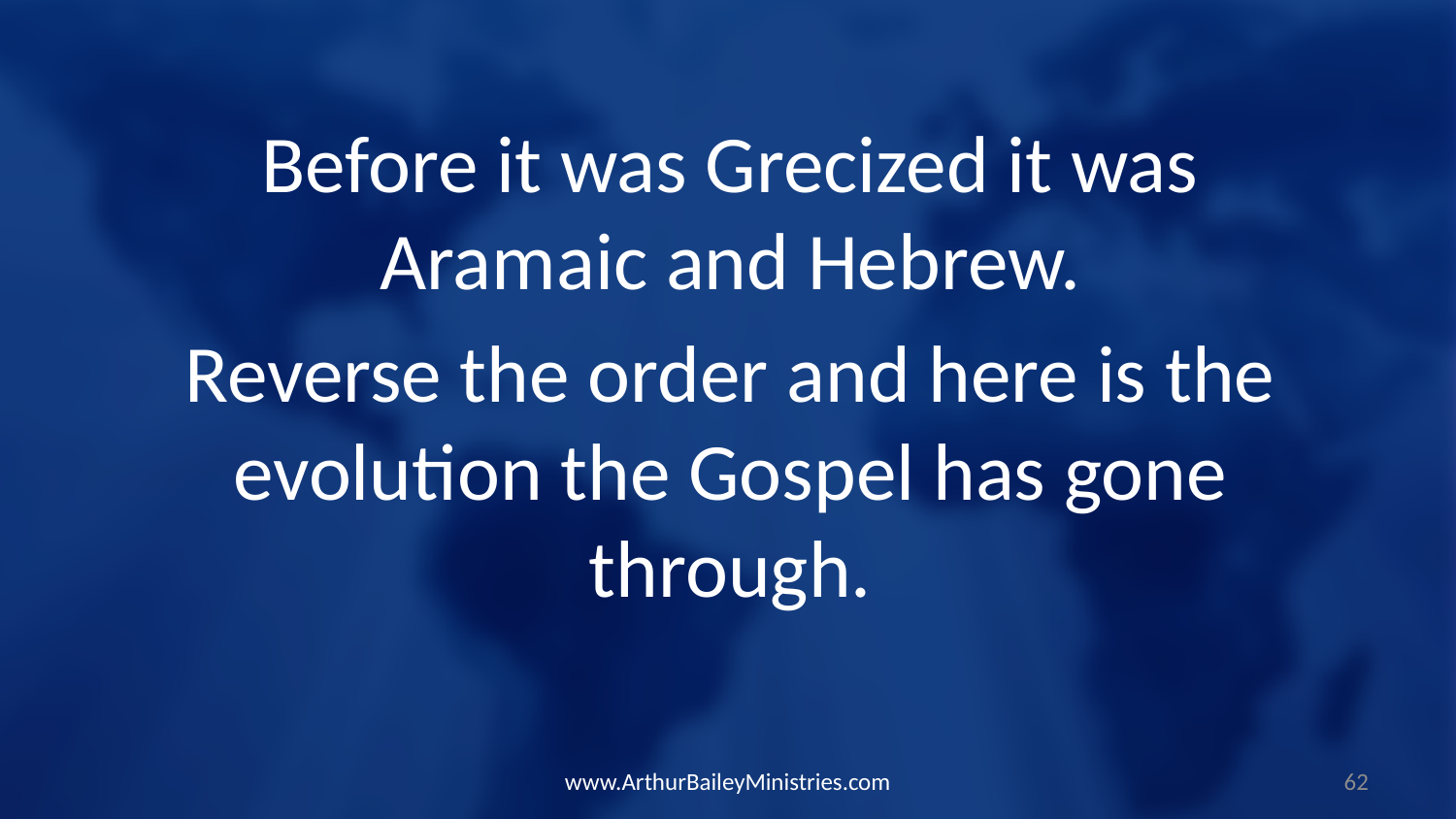

Before it was Grecized it was Aramaic and Hebrew.
Reverse the order and here is the evolution the Gospel has gone through.

www.ArthurBaileyMinistries.com
62